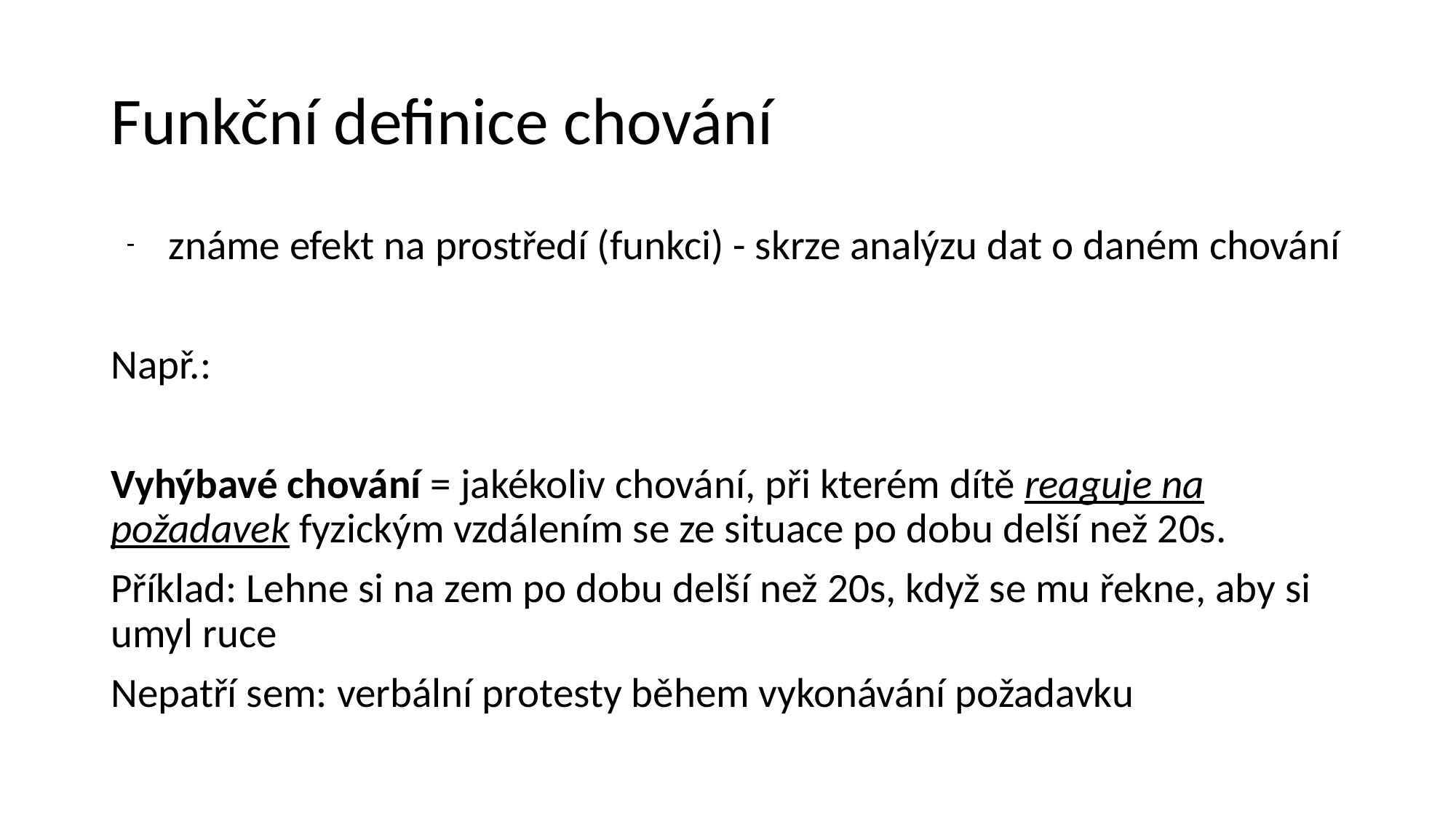

# Funkční definice chování
známe efekt na prostředí (funkci) - skrze analýzu dat o daném chování

Např.:

Vyhýbavé chování = jakékoliv chování, při kterém dítě reaguje na požadavek fyzickým vzdálením se ze situace po dobu delší než 20s.
Příklad: Lehne si na zem po dobu delší než 20s, když se mu řekne, aby si umyl ruce
Nepatří sem: verbální protesty během vykonávání požadavku